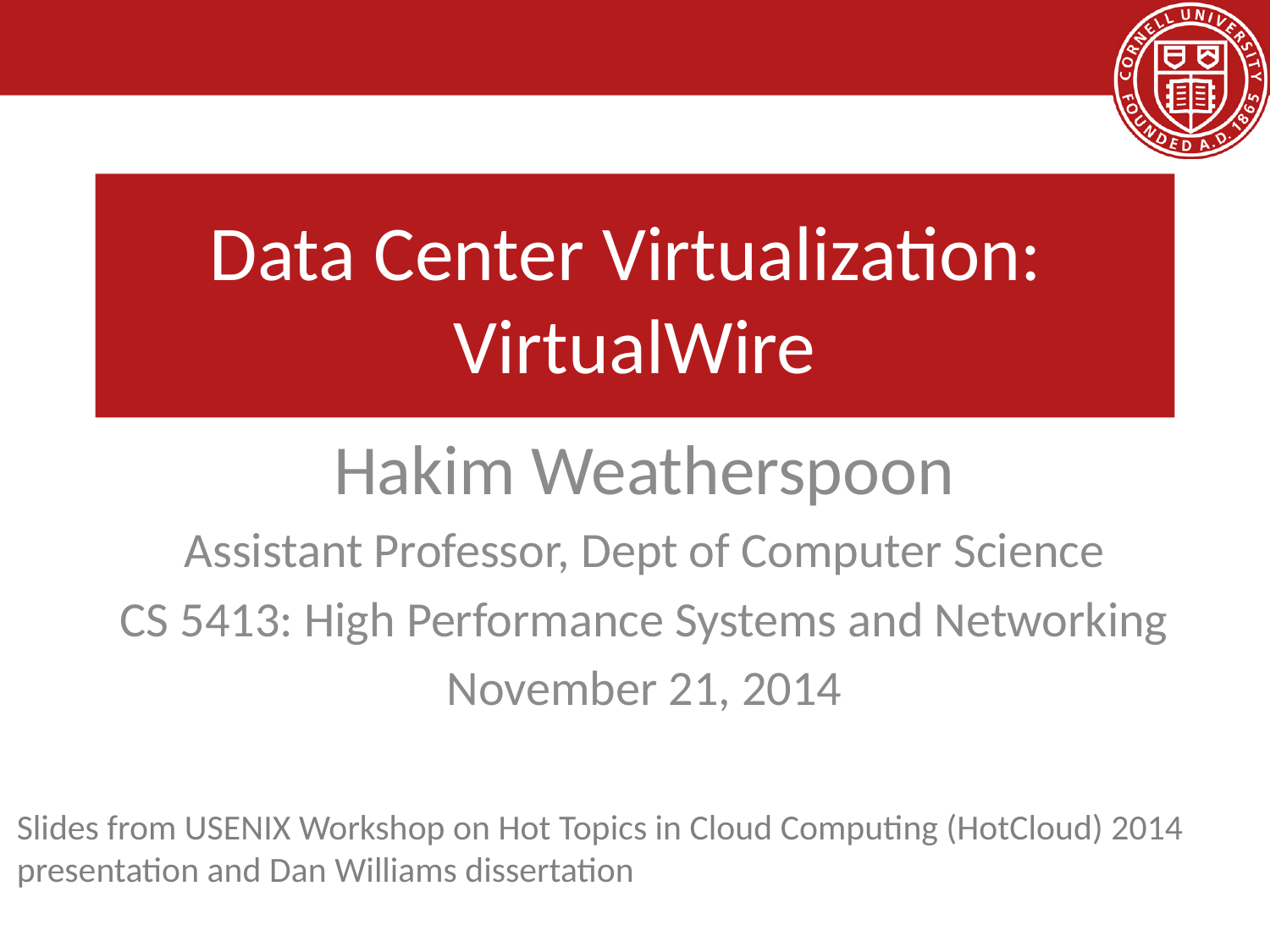

# Data Center Virtualization:  VirtualWire
Hakim Weatherspoon
Assistant Professor, Dept of Computer Science
CS 5413: High Performance Systems and Networking
November 21, 2014
Slides from USENIX Workshop on Hot Topics in Cloud Computing (HotCloud) 2014
presentation and Dan Williams dissertation